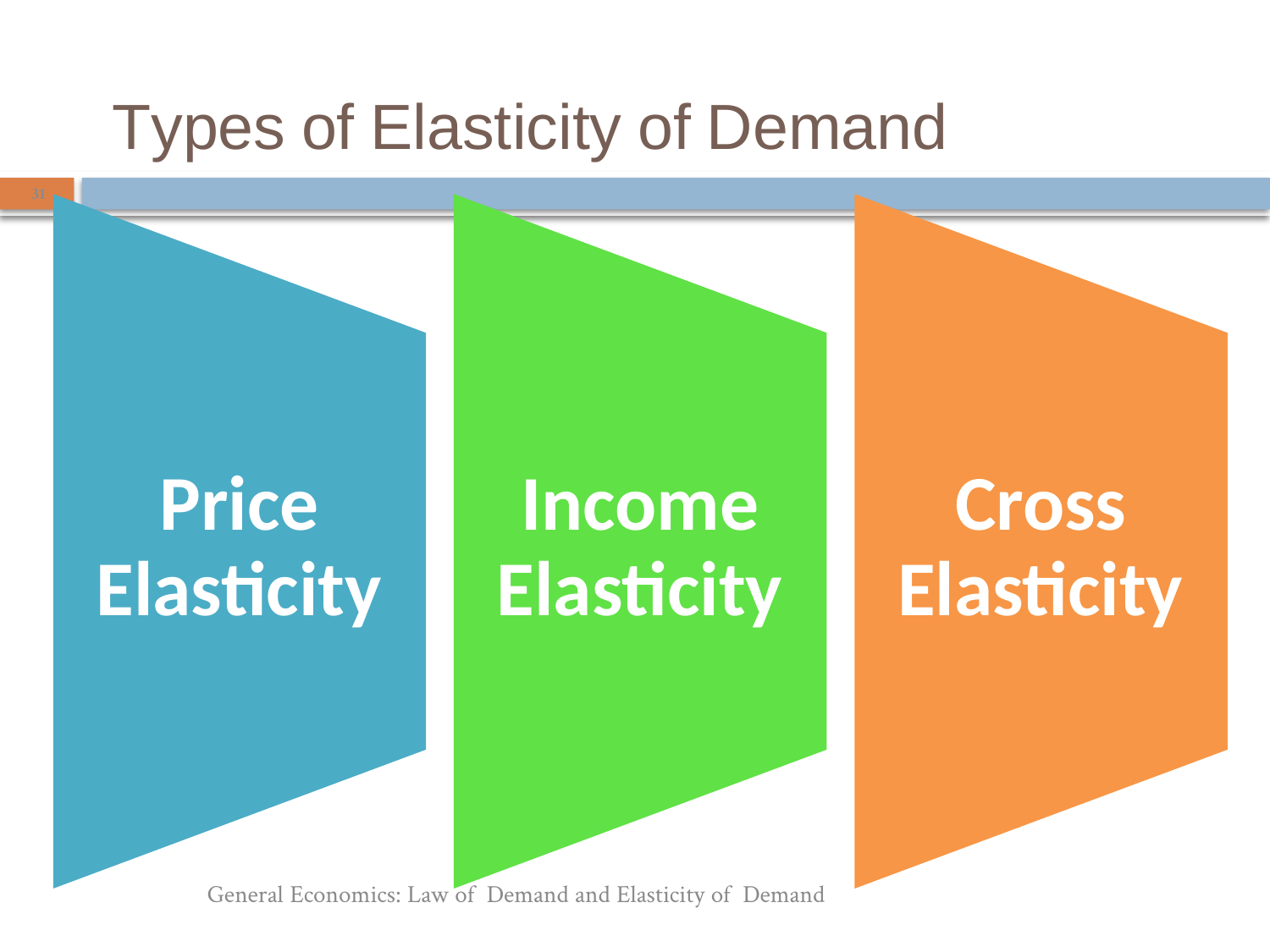

# Types of Elasticity of Demand
31

Price Elasticity
Income Elasticity
Cross Elasticity
General Economics: Law of  Demand and Elasticity of  Demand